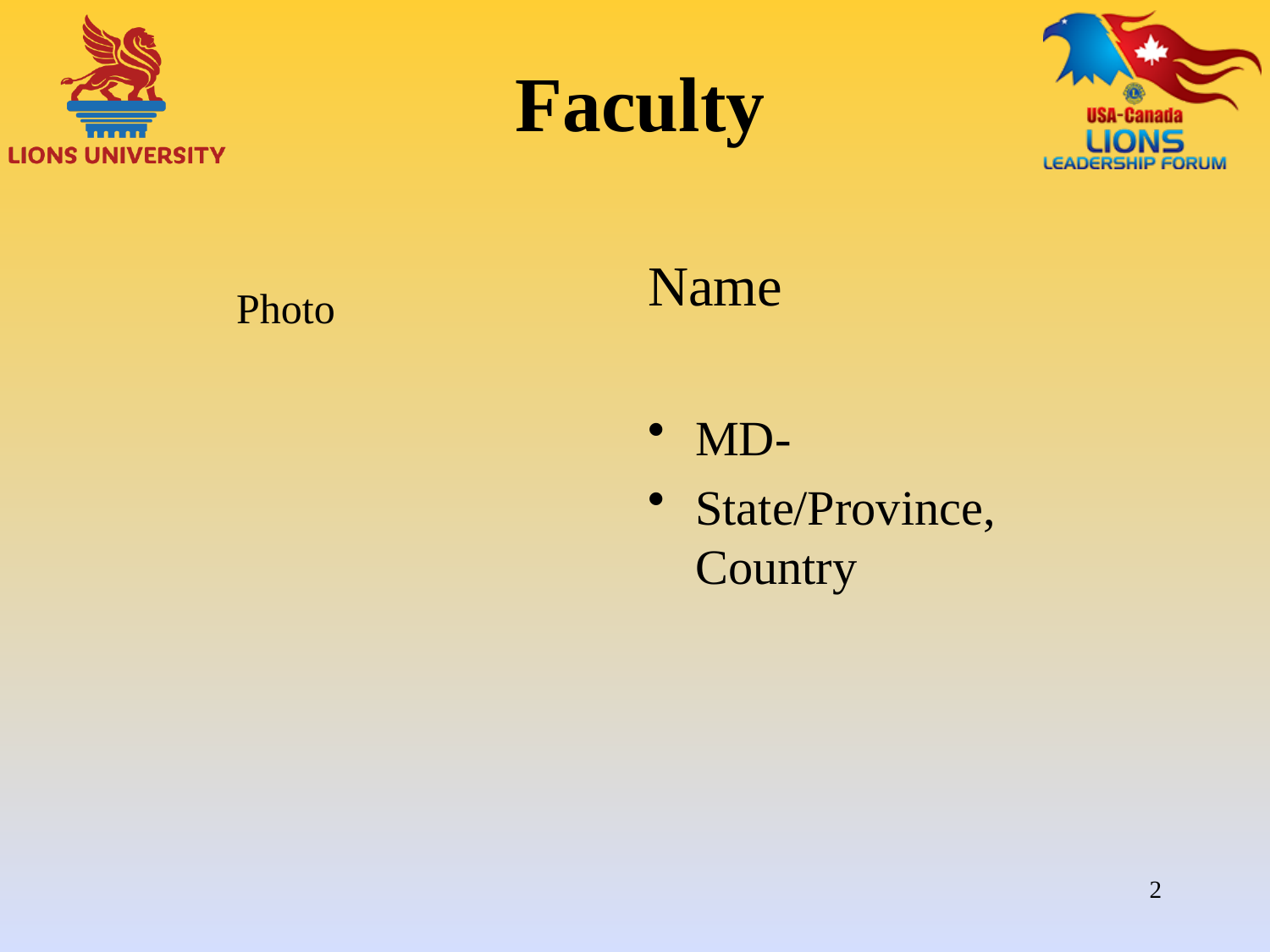

# Faculty
Name

MD-
State/Province, Country

Photo

2